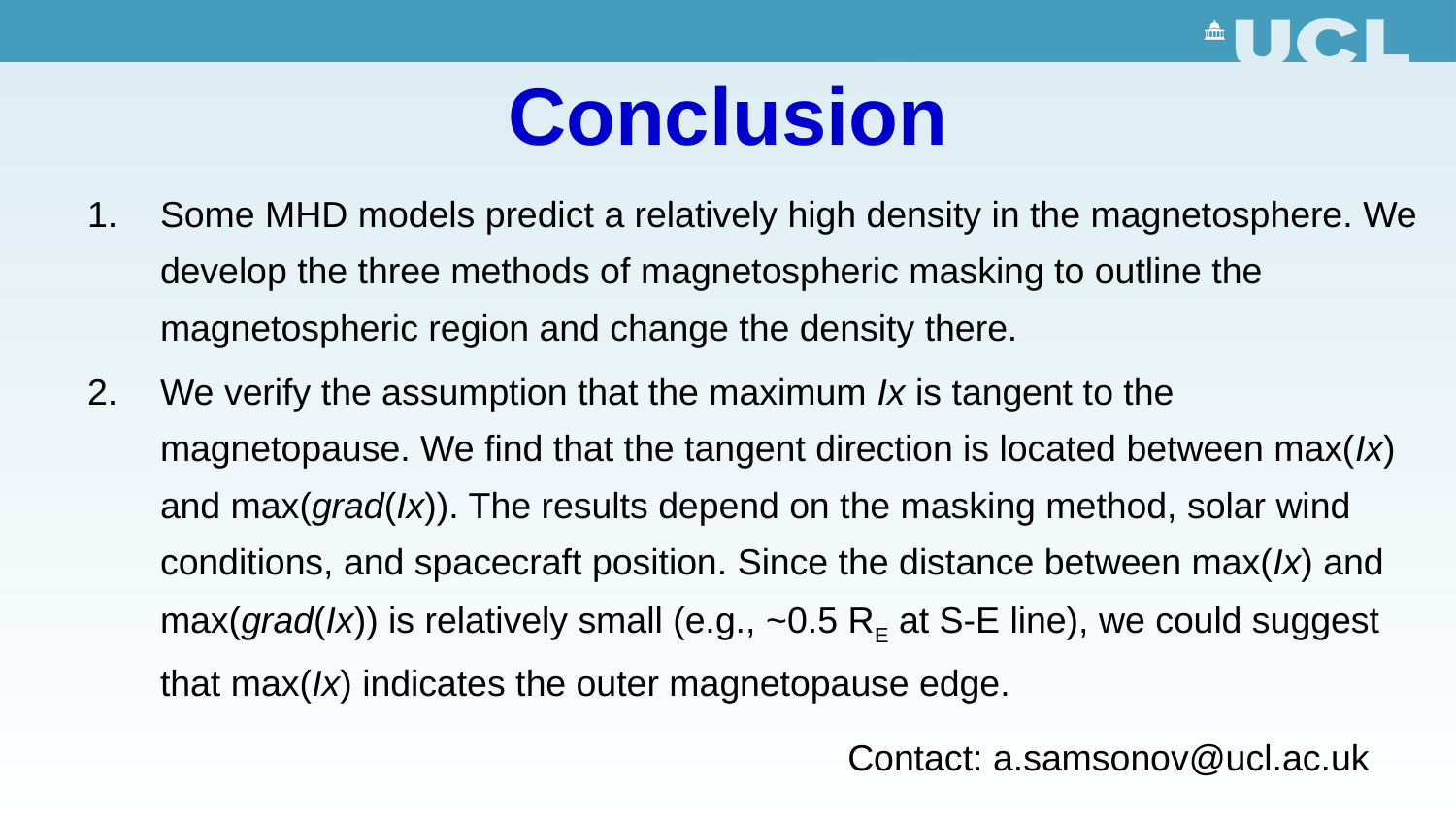

# Conclusion
Some MHD models predict a relatively high density in the magnetosphere. We develop the three methods of magnetospheric masking to outline the magnetospheric region and change the density there.
We verify the assumption that the maximum Ix is tangent to the magnetopause. We find that the tangent direction is located between max(Ix) and max(grad(Ix)). The results depend on the masking method, solar wind conditions, and spacecraft position. Since the distance between max(Ix) and max(grad(Ix)) is relatively small (e.g., ~0.5 RE at S-E line), we could suggest that max(Ix) indicates the outer magnetopause edge.
Contact: a.samsonov@ucl.ac.uk